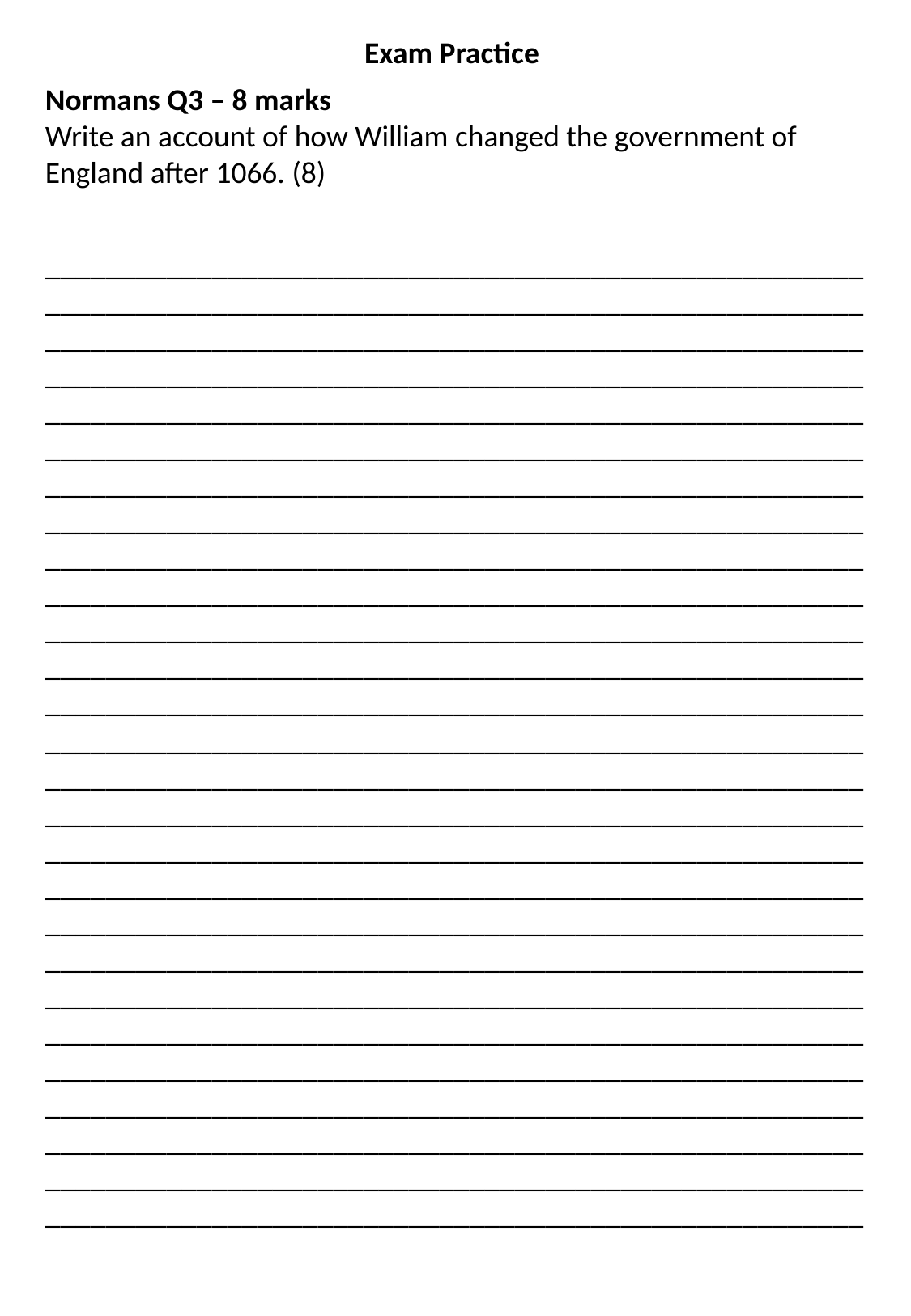

Exam Practice
Normans Q3 – 8 marks
Write an account of how William changed the government of England after 1066. (8)

______________________________________________________________________________________________________________________________________________________________________________________________________________________________________________________________________________________________________________________________________________________________________________________________________________________________________________________________________________________________________________________________________________________________________________________________________________________________________________________________________________________________________________________________
____________________________________________________________________________________________________________________________________________________________________________________________________________________________________________________________________________________________________________________________________________________________________________________________________________________________________________________________________________________________________________________________________________________________________________________________________________________________________________________________________________________________________________________________________________________________________________________